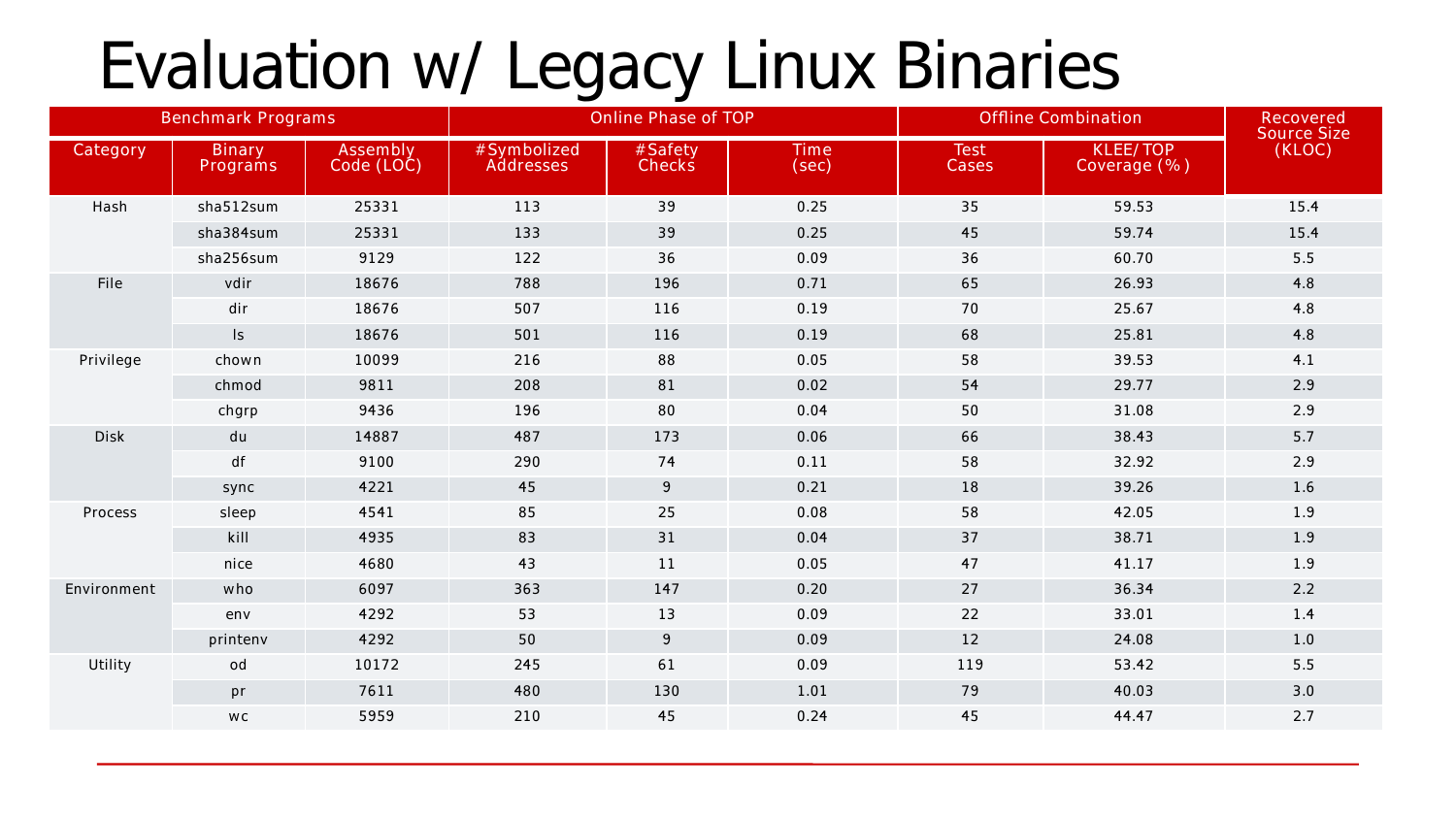

# Evaluation w/ Legacy Linux Binaries
| Benchmark Programs |  |  | Online Phase of TOP |  |  | Offline Combination |  | Recovered Source Size (KLOC) |
| --- | --- | --- | --- | --- | --- | --- | --- | --- |
| Category | Binary Programs | Assembly Code (LOC) | #Symbolized Addresses | #Safety Checks | Time (sec) | Test Cases | KLEE/TOP Coverage (%) |  |
| Hash | sha512sum | 25331 | 113 | 39 | 0.25 | 35 | 59.53 | 15.4 |
|  | sha384sum | 25331 | 133 | 39 | 0.25 | 45 | 59.74 | 15.4 |
|  | sha256sum | 9129 | 122 | 36 | 0.09 | 36 | 60.70 | 5.5 |
| File | vdir | 18676 | 788 | 196 | 0.71 | 65 | 26.93 | 4.8 |
|  | dir | 18676 | 507 | 116 | 0.19 | 70 | 25.67 | 4.8 |
|  | ls | 18676 | 501 | 116 | 0.19 | 68 | 25.81 | 4.8 |
| Privilege | chown | 10099 | 216 | 88 | 0.05 | 58 | 39.53 | 4.1 |
|  | chmod | 9811 | 208 | 81 | 0.02 | 54 | 29.77 | 2.9 |
|  | chgrp | 9436 | 196 | 80 | 0.04 | 50 | 31.08 | 2.9 |
| Disk | du | 14887 | 487 | 173 | 0.06 | 66 | 38.43 | 5.7 |
|  | df | 9100 | 290 | 74 | 0.11 | 58 | 32.92 | 2.9 |
|  | sync | 4221 | 45 | 9 | 0.21 | 18 | 39.26 | 1.6 |
| Process | sleep | 4541 | 85 | 25 | 0.08 | 58 | 42.05 | 1.9 |
|  | kill | 4935 | 83 | 31 | 0.04 | 37 | 38.71 | 1.9 |
|  | nice | 4680 | 43 | 11 | 0.05 | 47 | 41.17 | 1.9 |
| Environment | who | 6097 | 363 | 147 | 0.20 | 27 | 36.34 | 2.2 |
|  | env | 4292 | 53 | 13 | 0.09 | 22 | 33.01 | 1.4 |
|  | printenv | 4292 | 50 | 9 | 0.09 | 12 | 24.08 | 1.0 |
| Utility | od | 10172 | 245 | 61 | 0.09 | 119 | 53.42 | 5.5 |
|  | pr | 7611 | 480 | 130 | 1.01 | 79 | 40.03 | 3.0 |
|  | wc | 5959 | 210 | 45 | 0.24 | 45 | 44.47 | 2.7 |